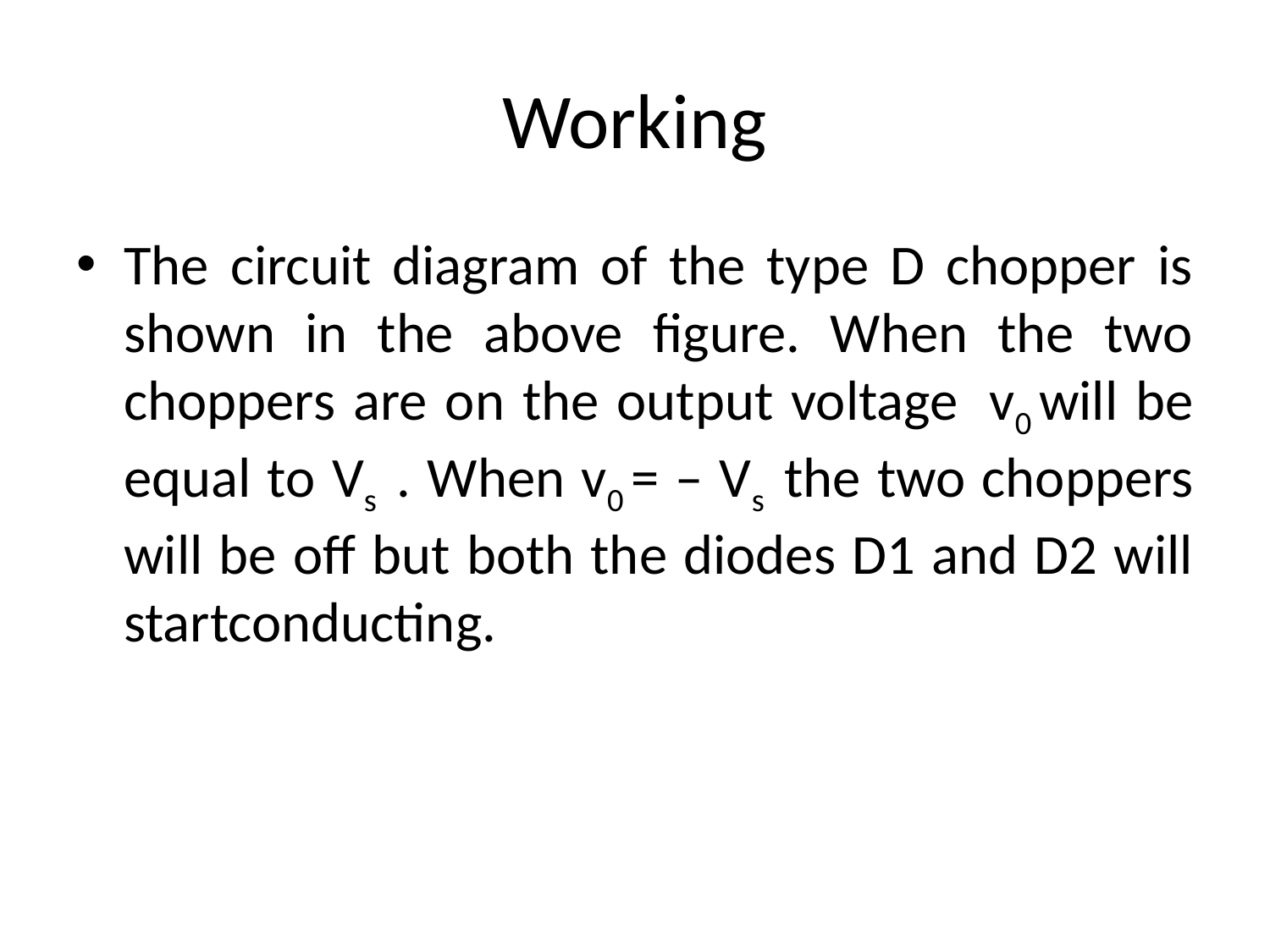

# Working
The circuit diagram of the type D chopper is shown in the above figure. When the two choppers are on the output voltage  v0 will be equal to Vs  . When v0 = – Vs  the two choppers will be off but both the diodes D1 and D2 will startconducting.